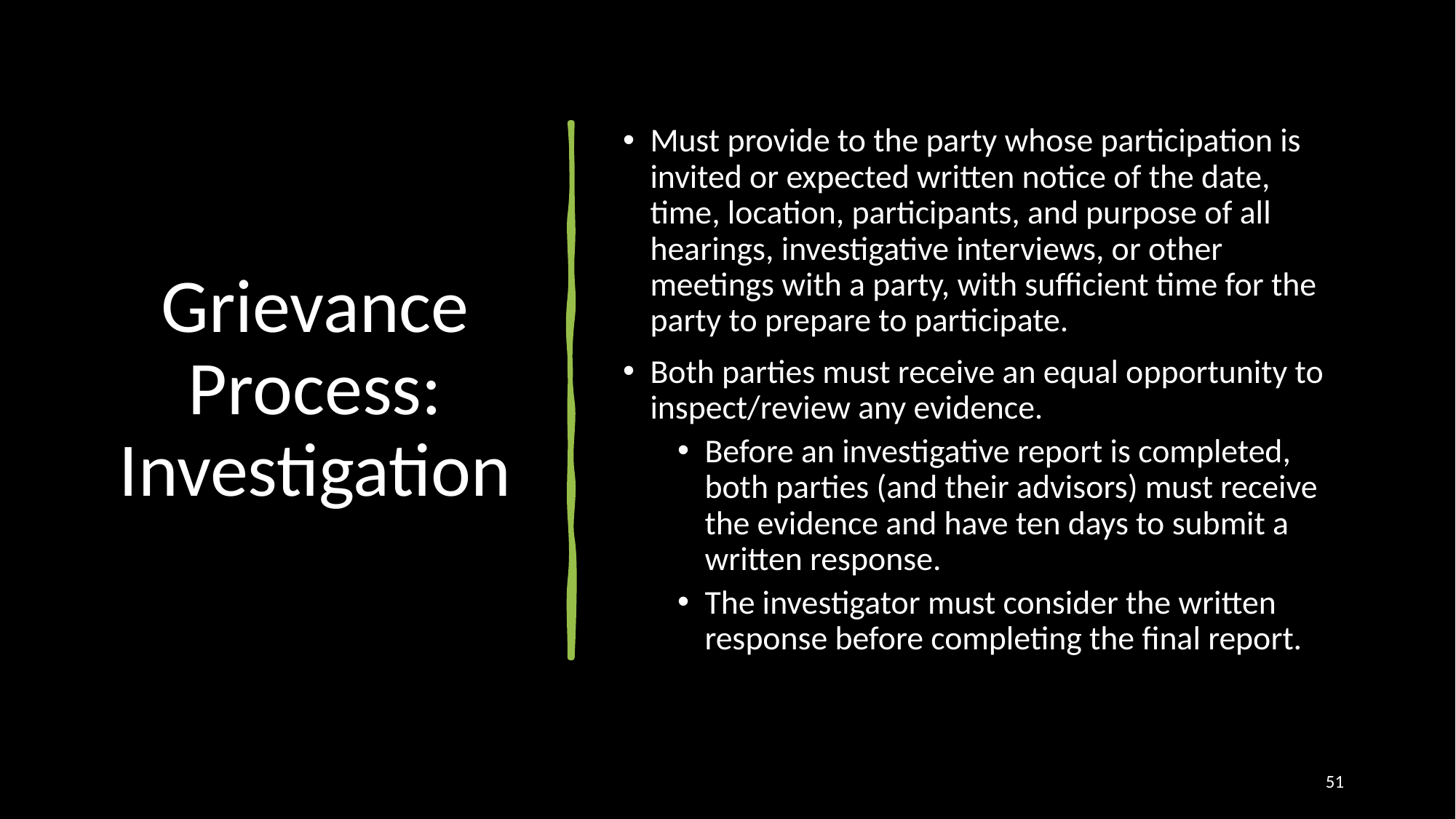

# Grievance Process: Investigation
Must provide to the party whose participation is invited or expected written notice of the date, time, location, participants, and purpose of all hearings, investigative interviews, or other meetings with a party, with sufficient time for the party to prepare to participate.
Both parties must receive an equal opportunity to inspect/review any evidence.
Before an investigative report is completed, both parties (and their advisors) must receive the evidence and have ten days to submit a written response.
The investigator must consider the written response before completing the final report.

51